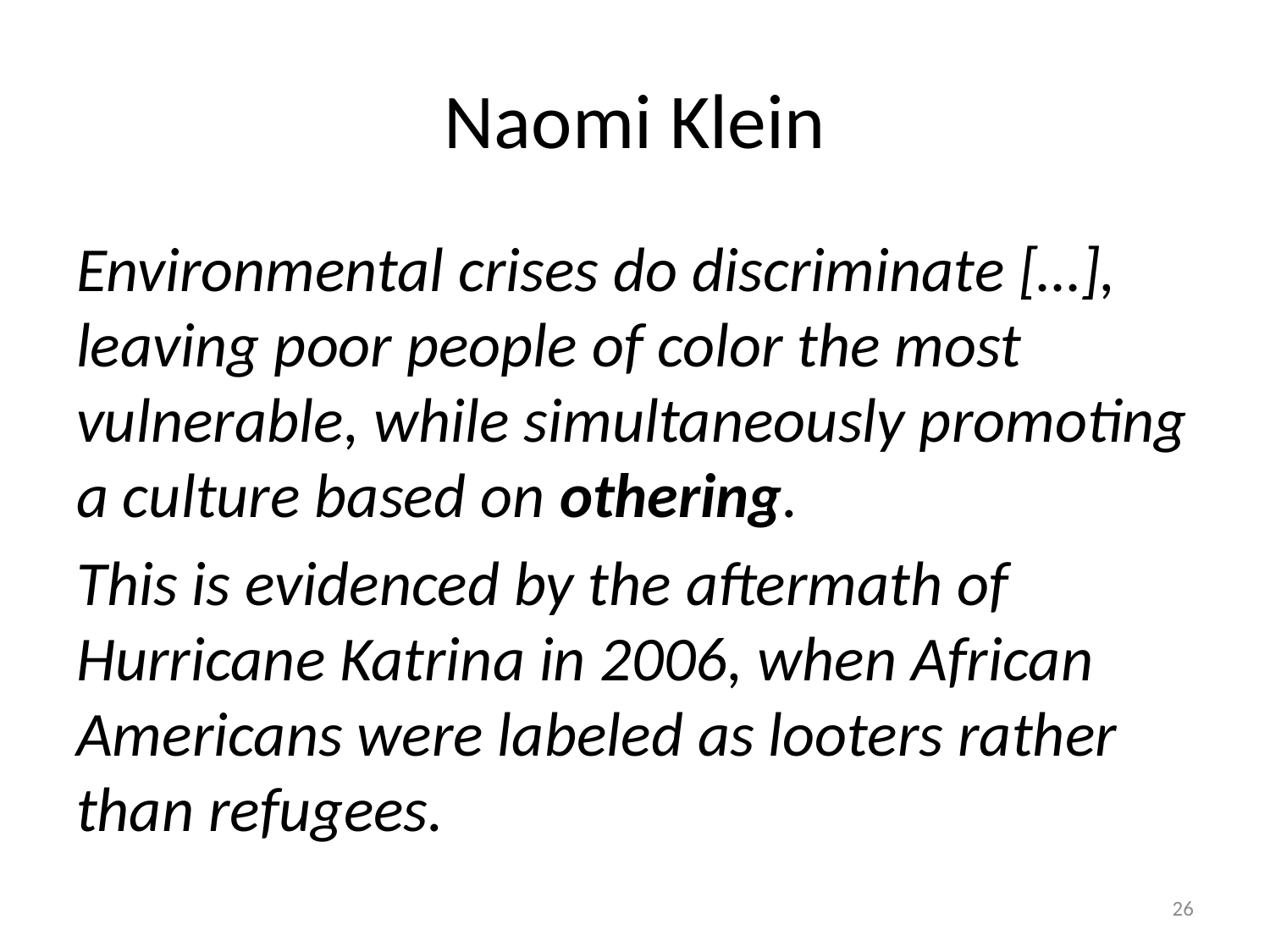

# Naomi Klein
Environmental crises do discriminate […], leaving poor people of color the most vulnerable, while simultaneously promoting a culture based on othering.
This is evidenced by the aftermath of Hurricane Katrina in 2006, when African Americans were labeled as looters rather than refugees.

26